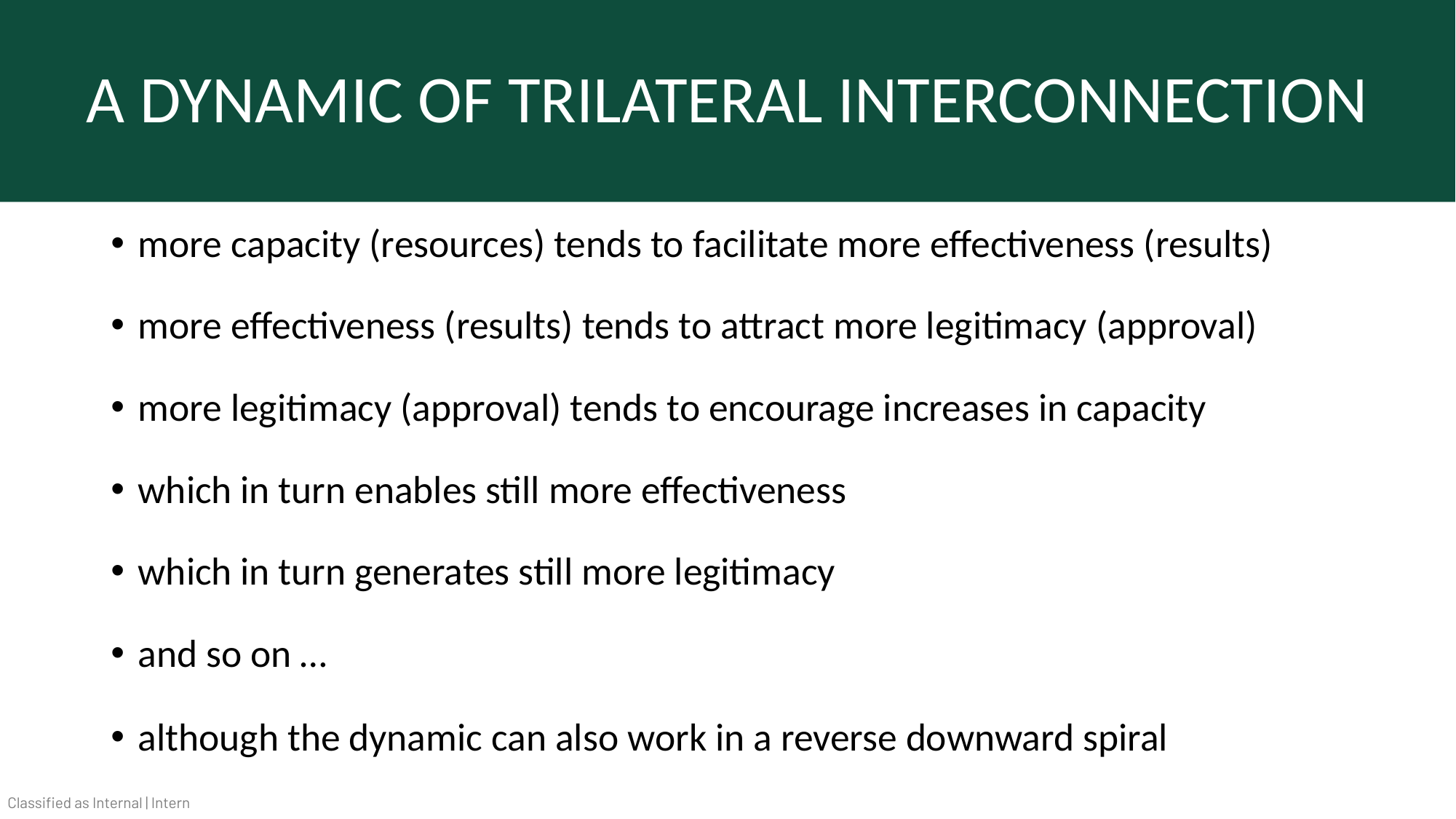

# A DYNAMIC OF TRILATERAL INTERCONNECTION
more capacity (resources) tends to facilitate more effectiveness (results)

more effectiveness (results) tends to attract more legitimacy (approval)

more legitimacy (approval) tends to encourage increases in capacity

which in turn enables still more effectiveness

which in turn generates still more legitimacy

and so on …

although the dynamic can also work in a reverse downward spiral